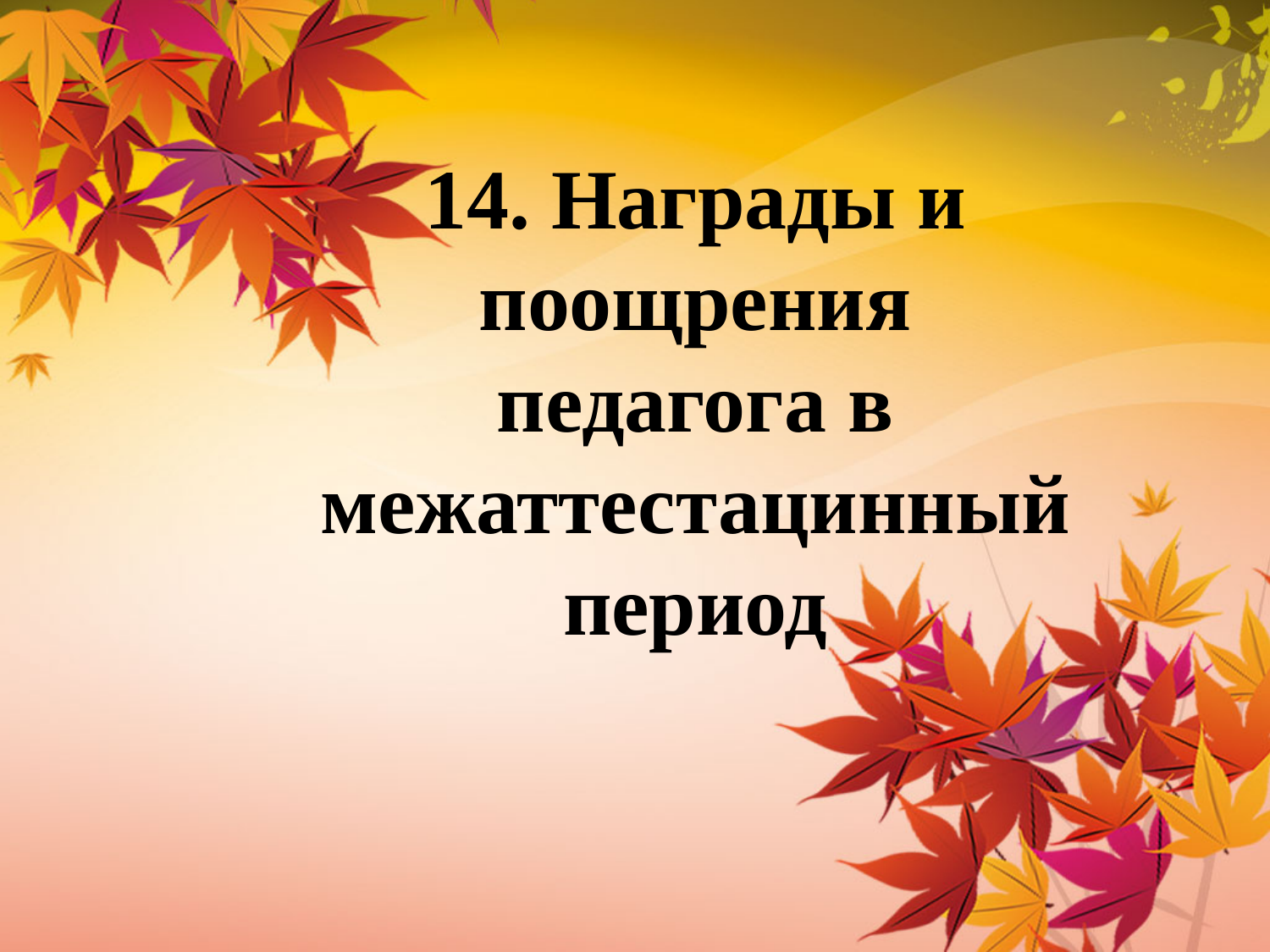

14. Награды и поощрения педагога в межаттестацинный период